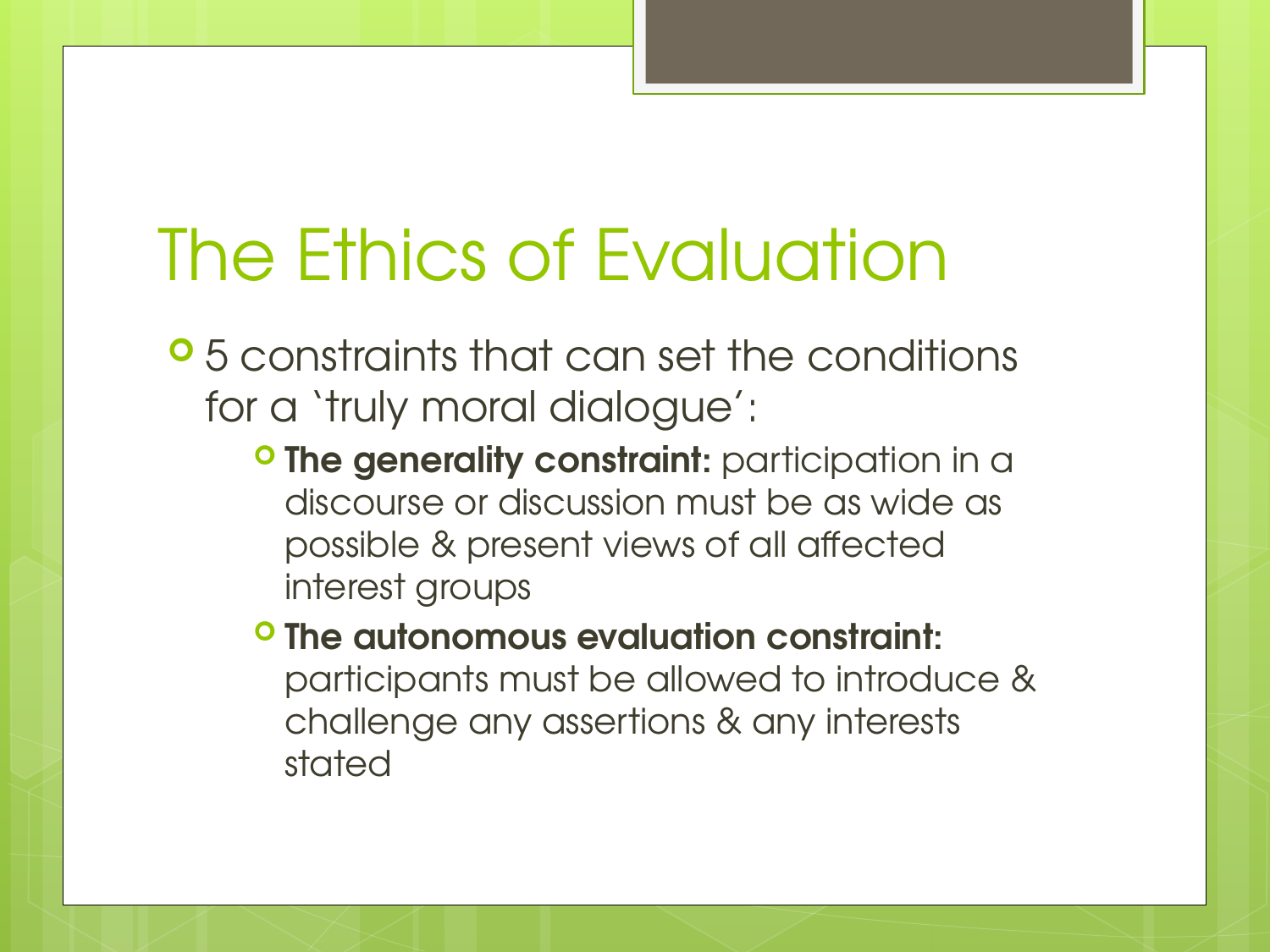

# The Ethics of Evaluation
5 constraints that can set the conditions for a ‘truly moral dialogue’:
The generality constraint: participation in a discourse or discussion must be as wide as possible & present views of all affected interest groups
The autonomous evaluation constraint: participants must be allowed to introduce & challenge any assertions & any interests stated